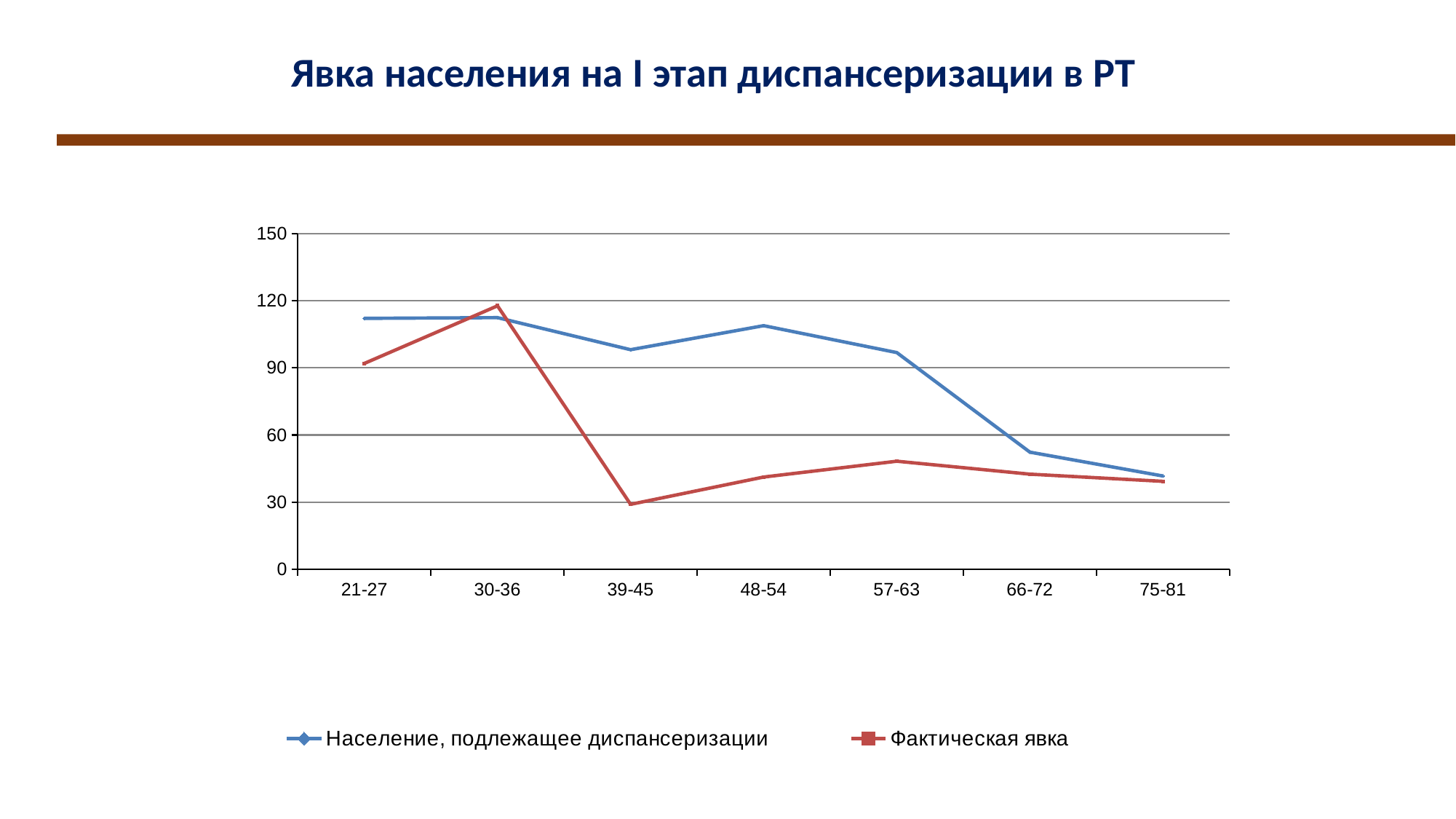

Явка населения на I этап диспансеризации в РТ

### Chart

| Category | Население, подлежащее диспансеризации | Фактическая явка |
|---|---|---|
| 21-27 | 112.18 | 92.03 |
| 30-36 | 112.5 | 117.78 |
| 39-45 | 98.15 | 28.95999999999999 |
| 48-54 | 108.9 | 41.19000000000001 |
| 57-63 | 96.86 | 48.27 |
| 66-72 | 52.33 | 42.48 |
| 75-81 | 41.64 | 39.26000000000001 |